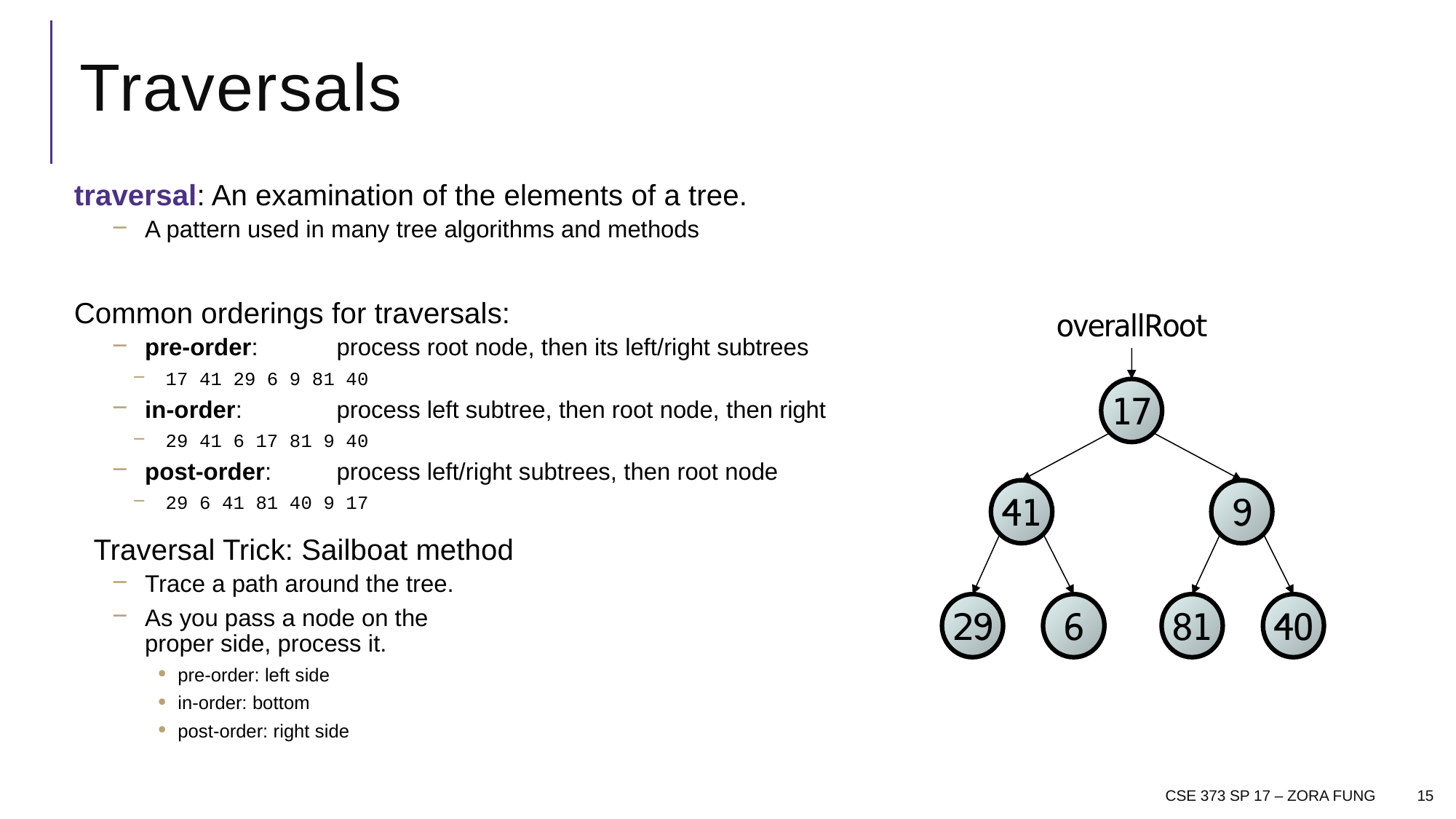

# Traversals
traversal: An examination of the elements of a tree.
A pattern used in many tree algorithms and methods

Common orderings for traversals:
pre-order:	process root node, then its left/right subtrees
17 41 29 6 9 81 40
in-order:	process left subtree, then root node, then right
29 41 6 17 81 9 40
post-order:	process left/right subtrees, then root node
29 6 41 81 40 9 17
Traversal Trick: Sailboat method
Trace a path around the tree.
As you pass a node on the
proper side, process it.
pre-order: left side
in-order: bottom
post-order: right side

overallRoot
17
41
9
29
6
81
40
CSE 373 SP 17 – Zora Fung
15